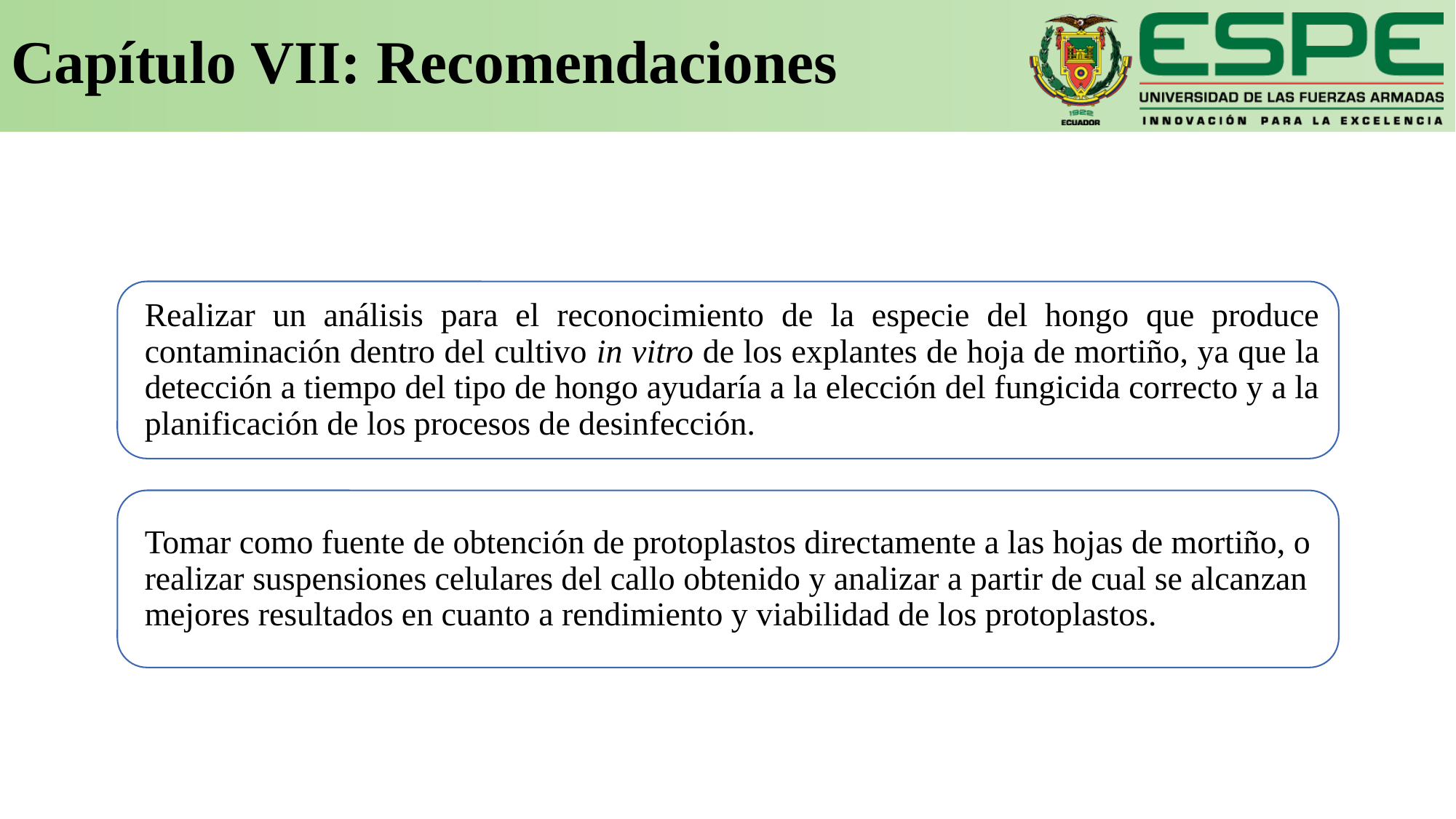

# Capítulo VII: Recomendaciones
Realizar un análisis para el reconocimiento de la especie del hongo que produce contaminación dentro del cultivo in vitro de los explantes de hoja de mortiño, ya que la detección a tiempo del tipo de hongo ayudaría a la elección del fungicida correcto y a la planificación de los procesos de desinfección.
Tomar como fuente de obtención de protoplastos directamente a las hojas de mortiño, o realizar suspensiones celulares del callo obtenido y analizar a partir de cual se alcanzan mejores resultados en cuanto a rendimiento y viabilidad de los protoplastos.